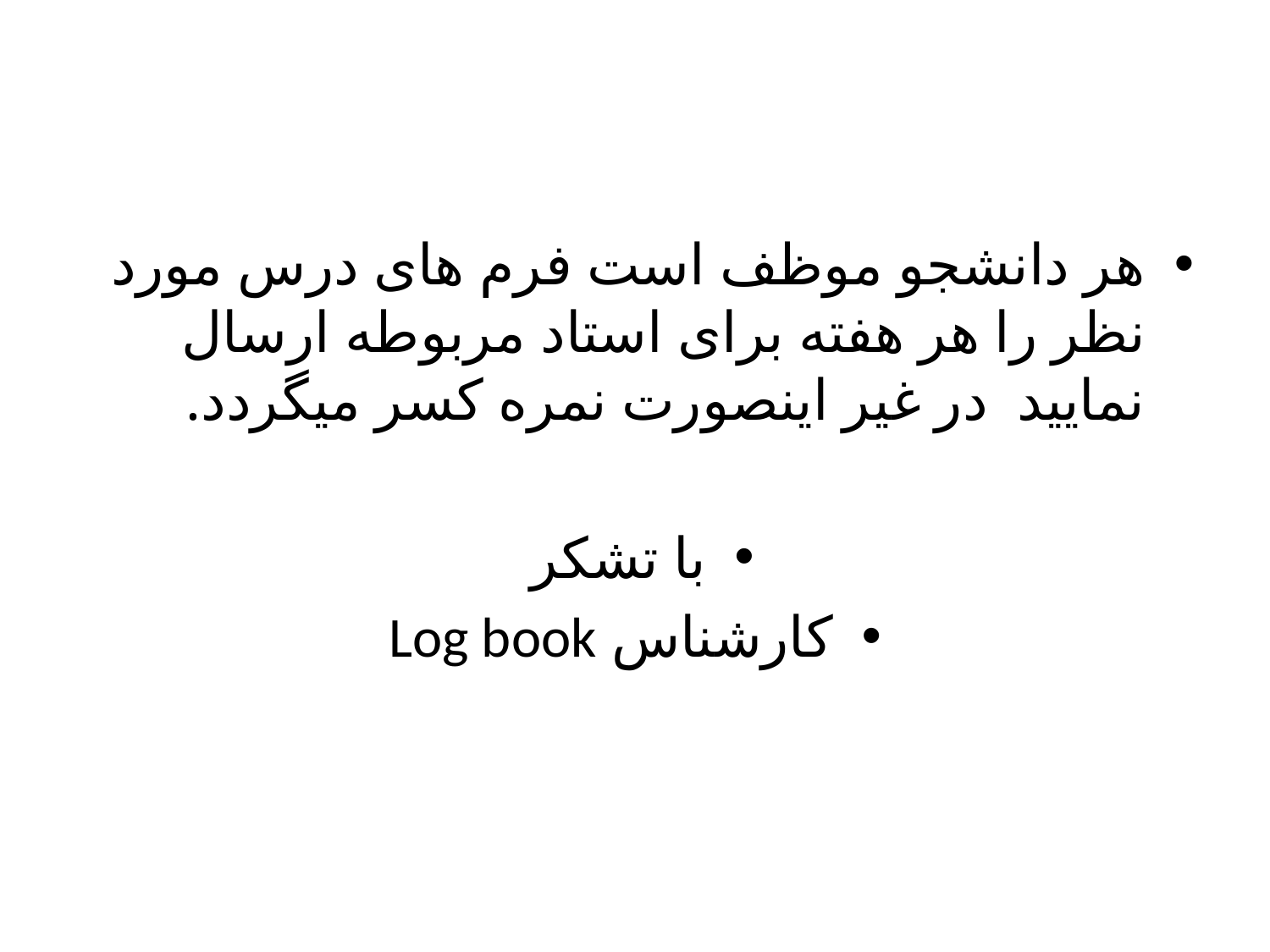

هر دانشجو موظف است فرم های درس مورد نظر را هر هفته برای استاد مربوطه ارسال نمایید  در غیر اینصورت نمره کسر میگردد.

با تشکر
کارشناس Log book